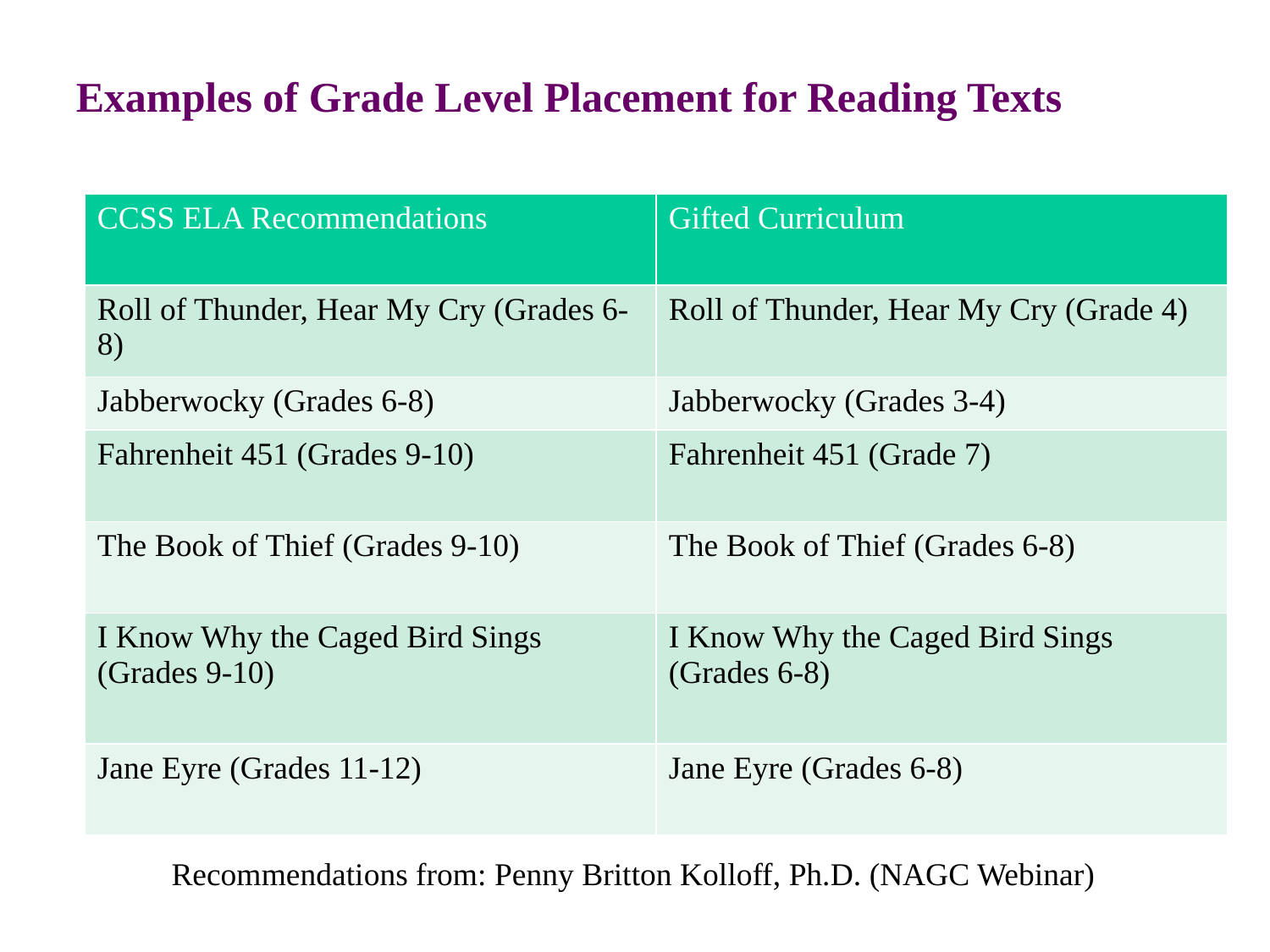

Examples of Grade Level Placement for Reading Texts
| CCSS ELA Recommendations | Gifted Curriculum |
| --- | --- |
| Roll of Thunder, Hear My Cry (Grades 6-8) | Roll of Thunder, Hear My Cry (Grade 4) |
| Jabberwocky (Grades 6-8) | Jabberwocky (Grades 3-4) |
| Fahrenheit 451 (Grades 9-10) | Fahrenheit 451 (Grade 7) |
| The Book of Thief (Grades 9-10) | The Book of Thief (Grades 6-8) |
| I Know Why the Caged Bird Sings (Grades 9-10) | I Know Why the Caged Bird Sings (Grades 6-8) |
| Jane Eyre (Grades 11-12) | Jane Eyre (Grades 6-8) |
Recommendations from: Penny Britton Kolloff, Ph.D. (NAGC Webinar)